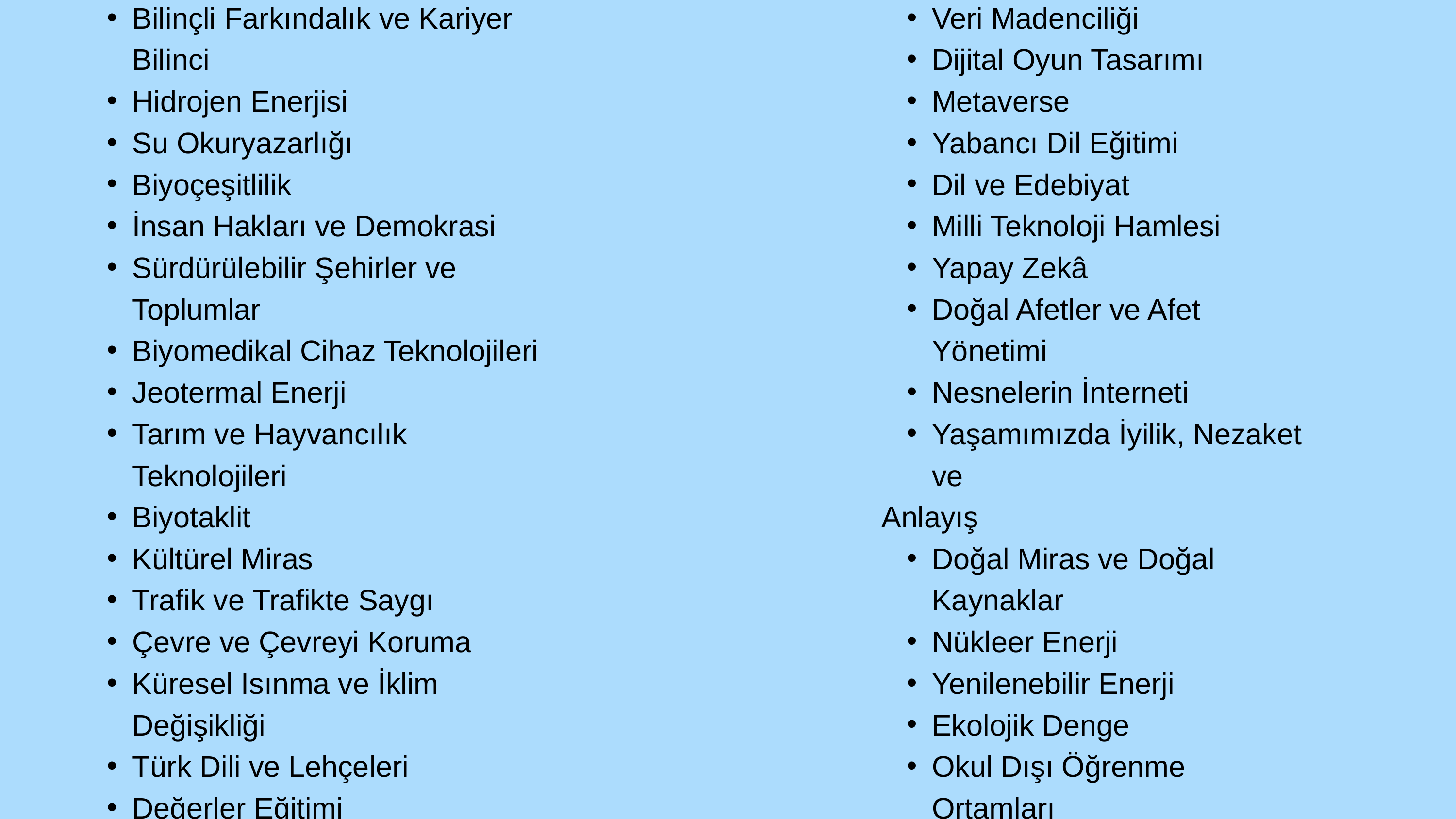

Bilinçli Farkındalık ve Kariyer Bilinci
Hidrojen Enerjisi
Su Okuryazarlığı
Biyoçeşitlilik
İnsan Hakları ve Demokrasi
Sürdürülebilir Şehirler ve Toplumlar
Biyomedikal Cihaz Teknolojileri
Jeotermal Enerji
Tarım ve Hayvancılık Teknolojileri
Biyotaklit
Kültürel Miras
Trafik ve Trafikte Saygı
Çevre ve Çevreyi Koruma
Küresel Isınma ve İklim Değişikliği
Türk Dili ve Lehçeleri
Değerler Eğitimi
Malzeme Bilimi ve Nanoteknoloji
Uzaktan Eğitim
Dijital Dönüşüm
Medya Okuryazarlığı
Veri Madenciliği
Dijital Oyun Tasarımı
Metaverse
Yabancı Dil Eğitimi
Dil ve Edebiyat
Milli Teknoloji Hamlesi
Yapay Zekâ
Doğal Afetler ve Afet Yönetimi
Nesnelerin İnterneti
Yaşamımızda İyilik, Nezaket ve
Anlayış
Doğal Miras ve Doğal Kaynaklar
Nükleer Enerji
Yenilenebilir Enerji
Ekolojik Denge
Okul Dışı Öğrenme Ortamları
Yer ve Deniz Bilimleri
Finansal Okuryazarlık
Orman ve Ormanları Koruma
Yoksullukla Mücadele